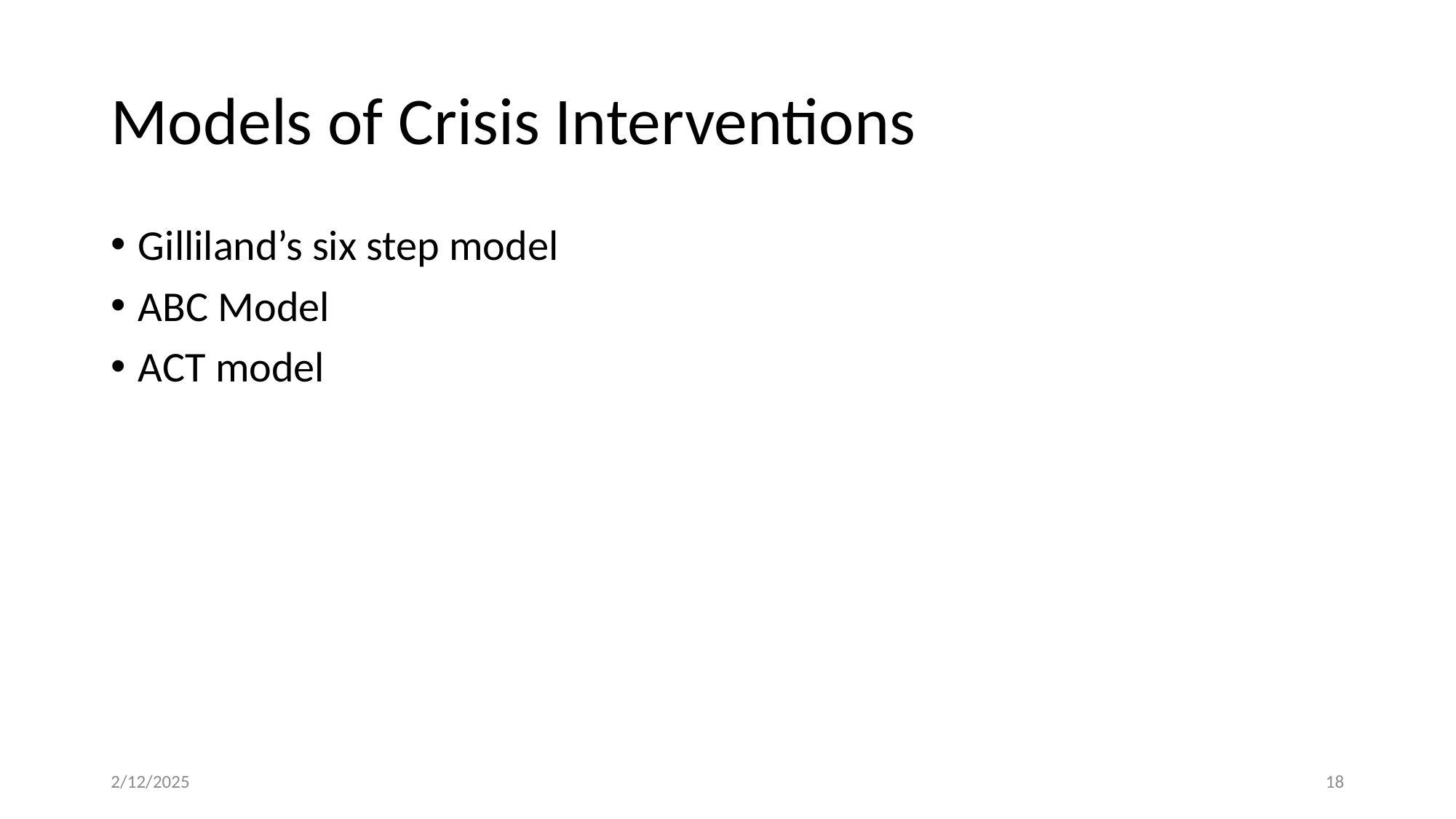

# Models of Crisis Interventions
Gilliland’s six step model
ABC Model
ACT model
2/12/2025
18